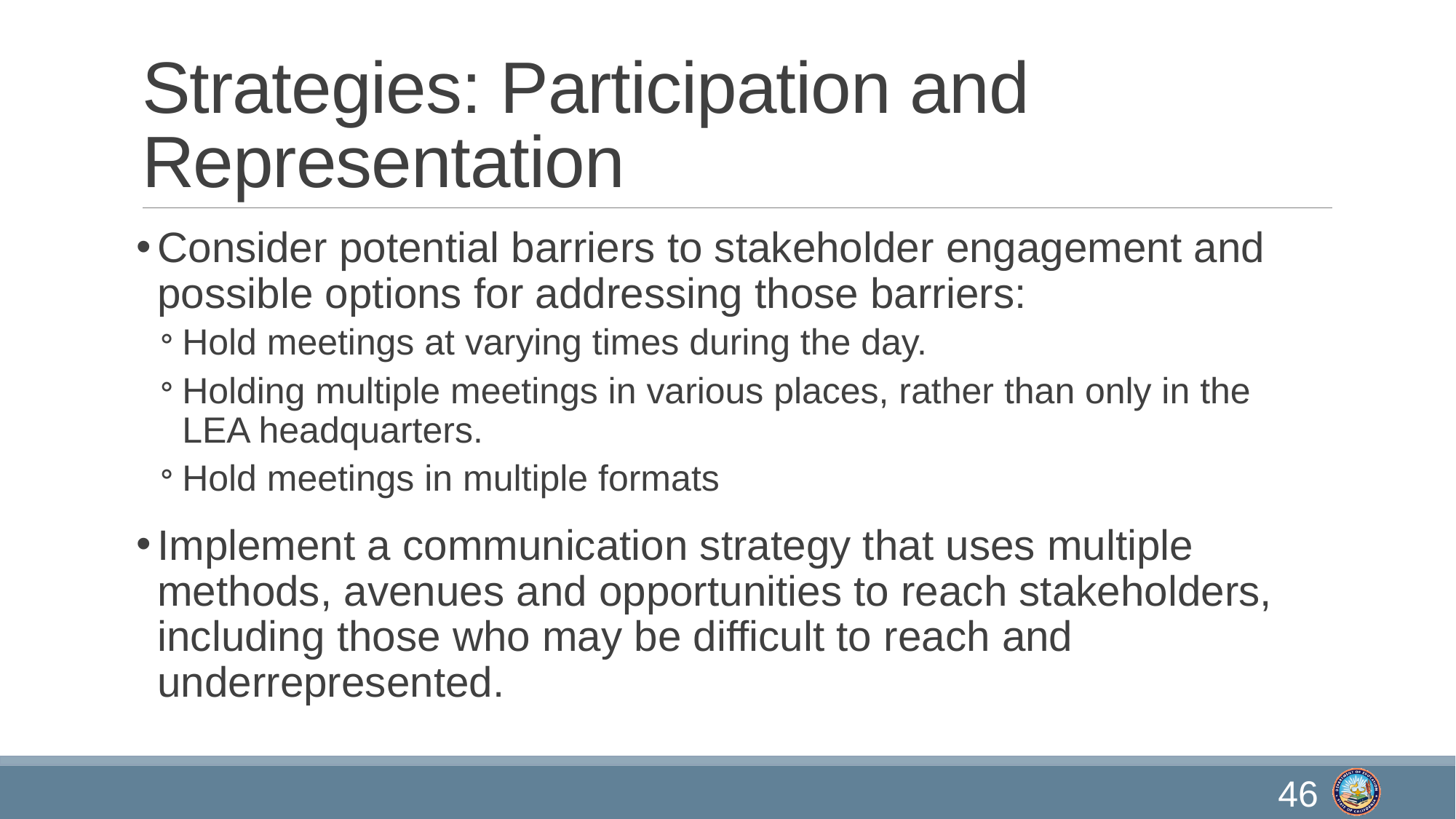

# Strategies: Participation and Representation
Consider potential barriers to stakeholder engagement and possible options for addressing those barriers:
Hold meetings at varying times during the day.
Holding multiple meetings in various places, rather than only in the LEA headquarters.
Hold meetings in multiple formats
Implement a communication strategy that uses multiple methods, avenues and opportunities to reach stakeholders, including those who may be difficult to reach and underrepresented.
46